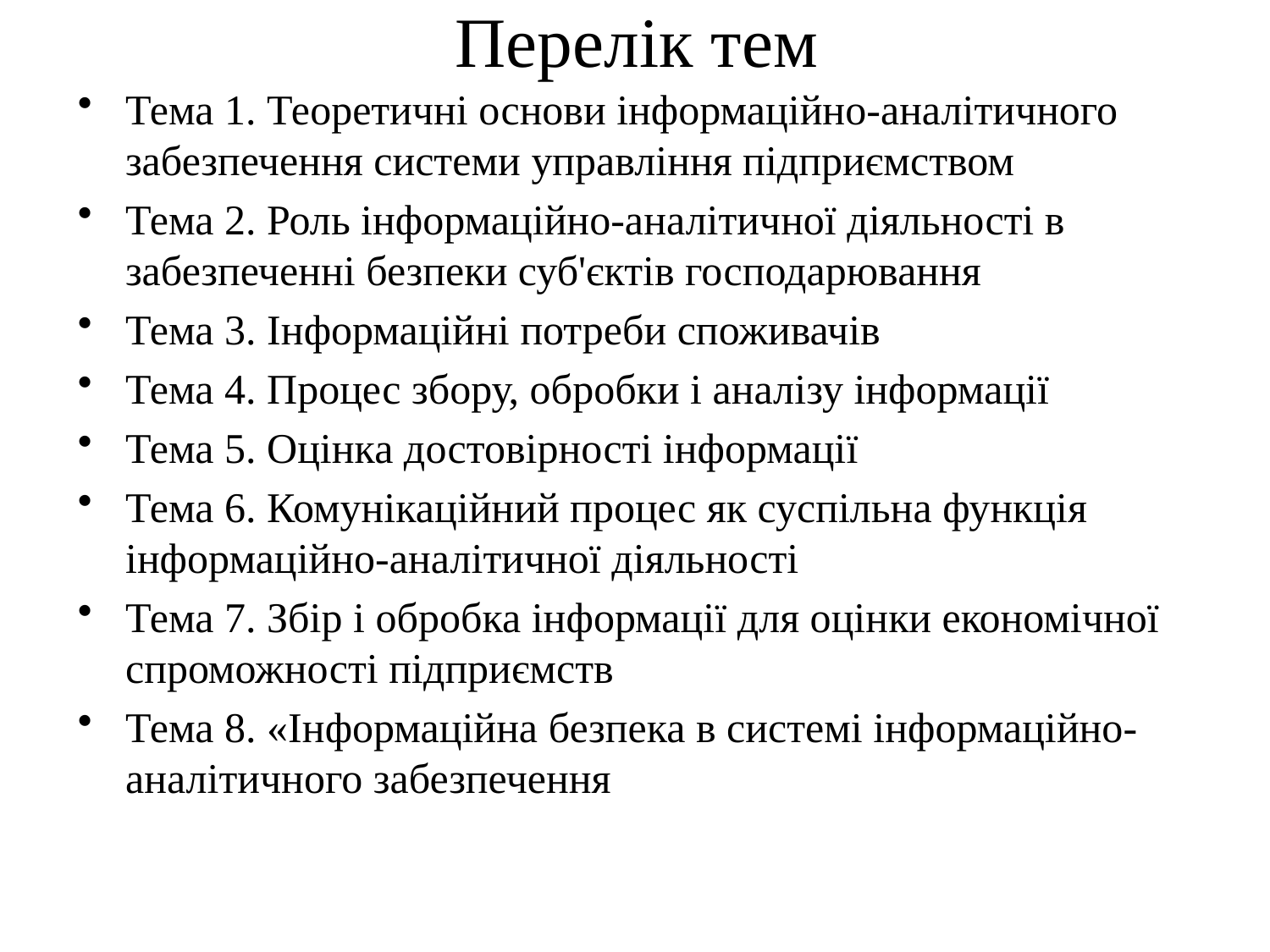

Перелік тем
Тема 1. Теоретичні основи інформаційно-аналітичного забезпечення системи управління підприємством
Тема 2. Роль інформаційно-аналітичної діяльності в забезпеченні безпеки суб'єктів господарювання
Тема 3. Інформаційні потреби споживачів
Тема 4. Процес збору, обробки і аналізу інформації
Тема 5. Оцінка достовірності інформації
Тема 6. Комунікаційний процес як суспільна функція інформаційно-аналітичної діяльності
Тема 7. Збір і обробка інформації для оцінки економічної спроможності підприємств
Тема 8. «Інформаційна безпека в системі інформаційно-аналітичного забезпечення